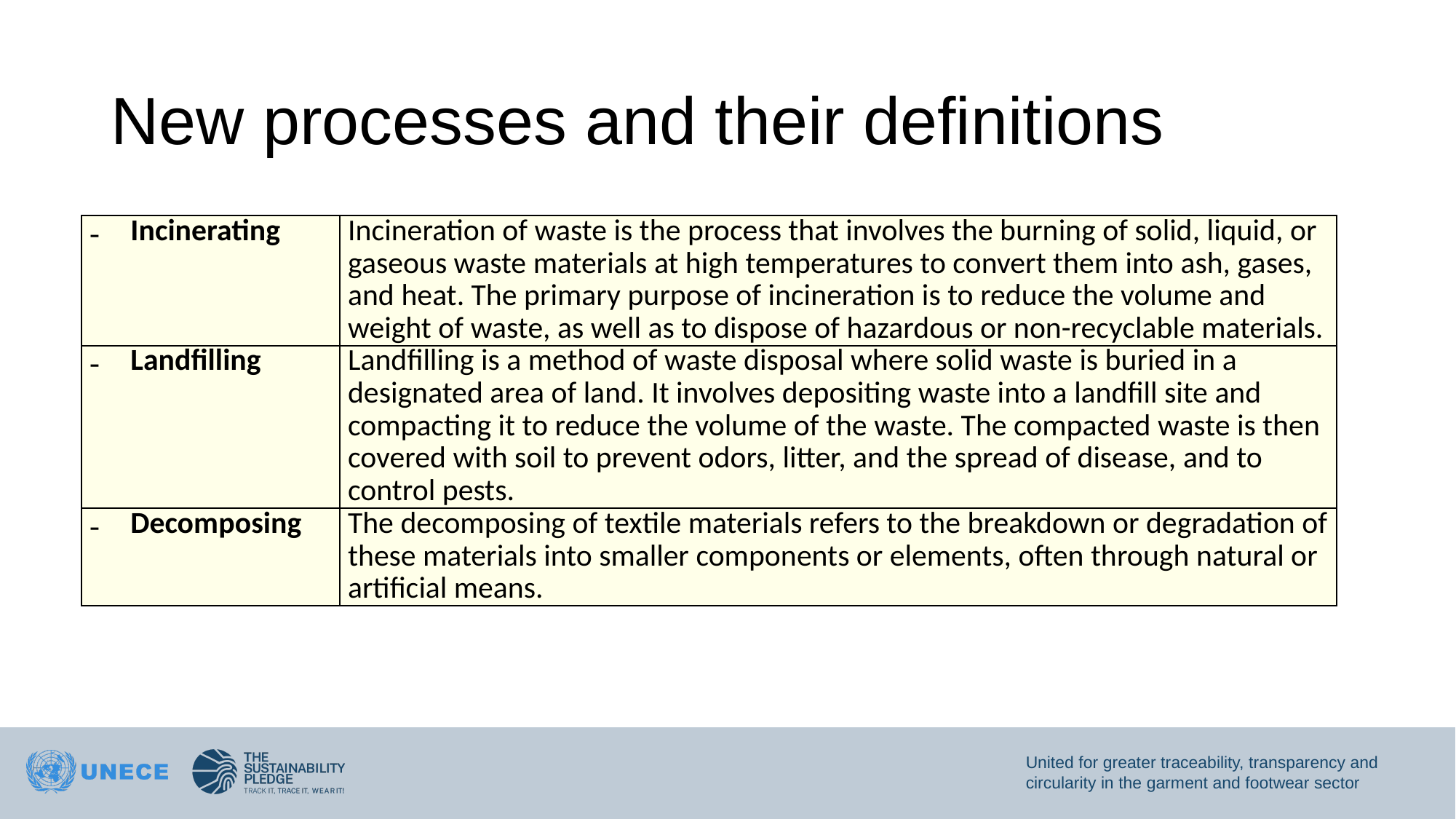

# New processes and their definitions
| Incinerating | Incineration of waste is the process that involves the burning of solid, liquid, or gaseous waste materials at high temperatures to convert them into ash, gases, and heat. The primary purpose of incineration is to reduce the volume and weight of waste, as well as to dispose of hazardous or non-recyclable materials. |
| --- | --- |
| Landfilling | Landfilling is a method of waste disposal where solid waste is buried in a designated area of land. It involves depositing waste into a landfill site and compacting it to reduce the volume of the waste. The compacted waste is then covered with soil to prevent odors, litter, and the spread of disease, and to control pests. |
| Decomposing | The decomposing of textile materials refers to the breakdown or degradation of these materials into smaller components or elements, often through natural or artificial means. |